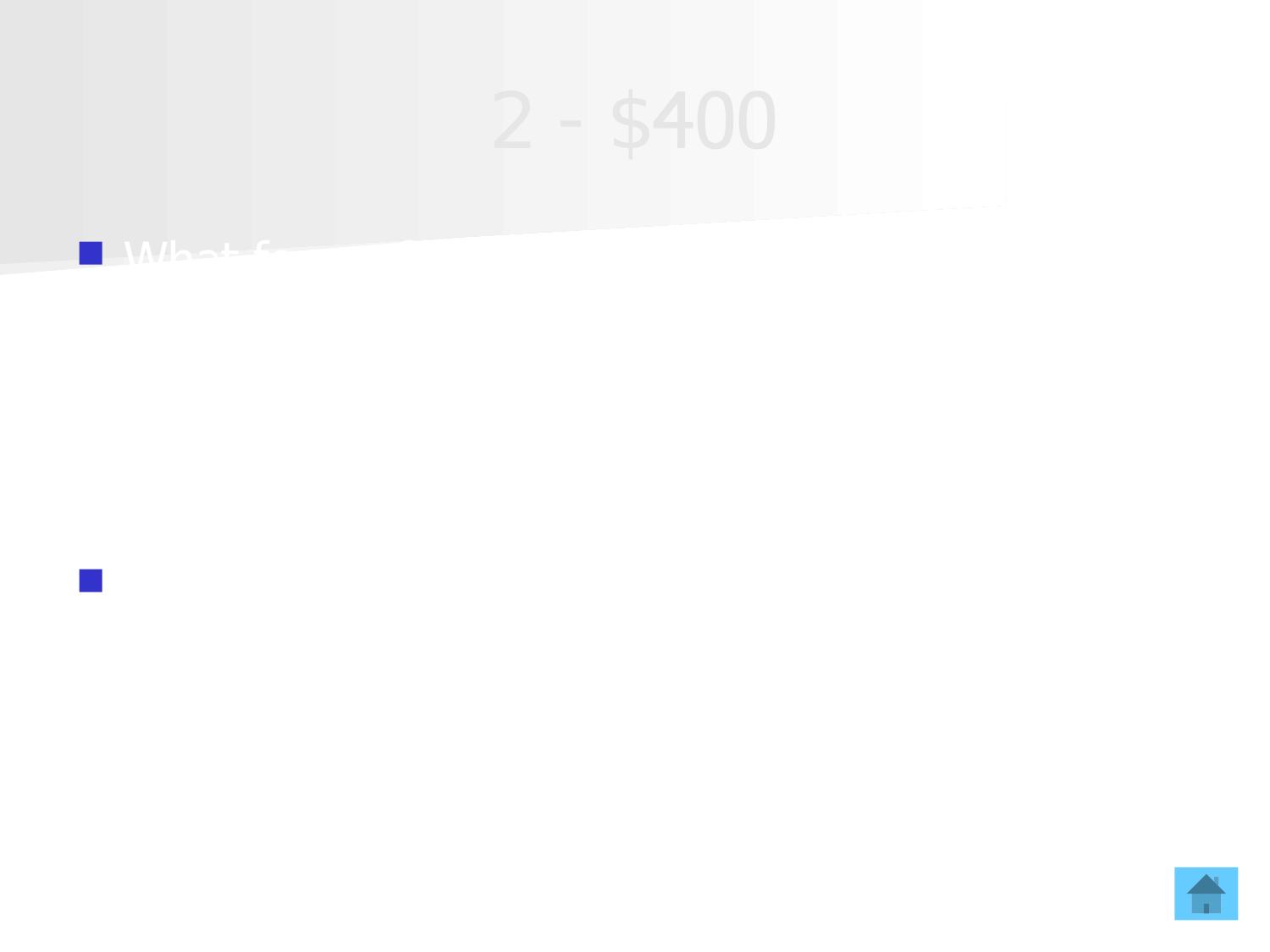

# 2 - $400
What form of heat transfer is occurring when the air from a furnace heats the room?
Convection